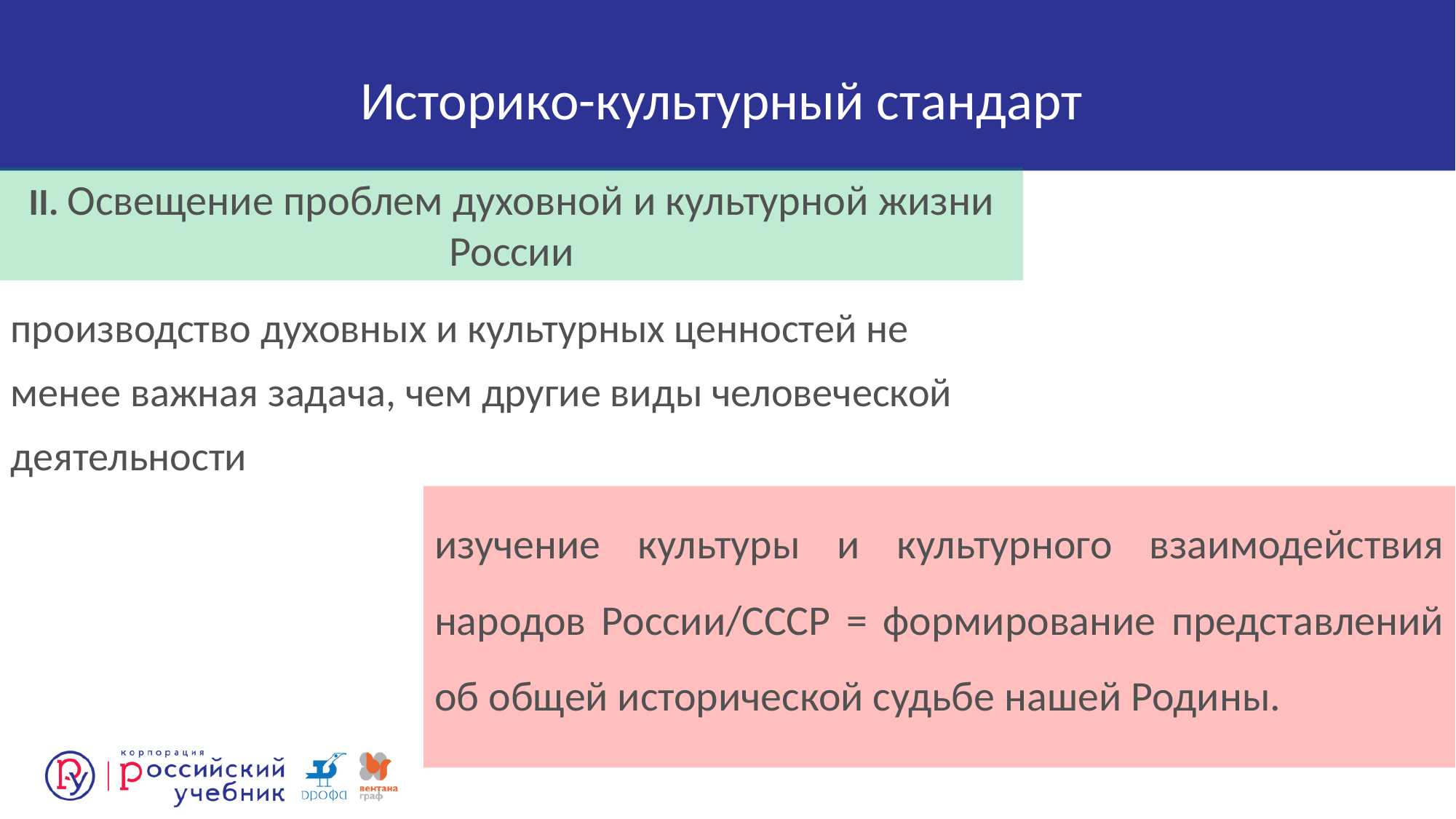

# Историко-культурный стандарт
II. Освещение проблем духовной и культурной жизни России
производство духовных и культурных ценностей не менее важная задача, чем другие виды человеческой деятельности
изучение культуры и культурного взаимодействия народов России/СССР = формирование представлений об общей исторической судьбе нашей Родины.